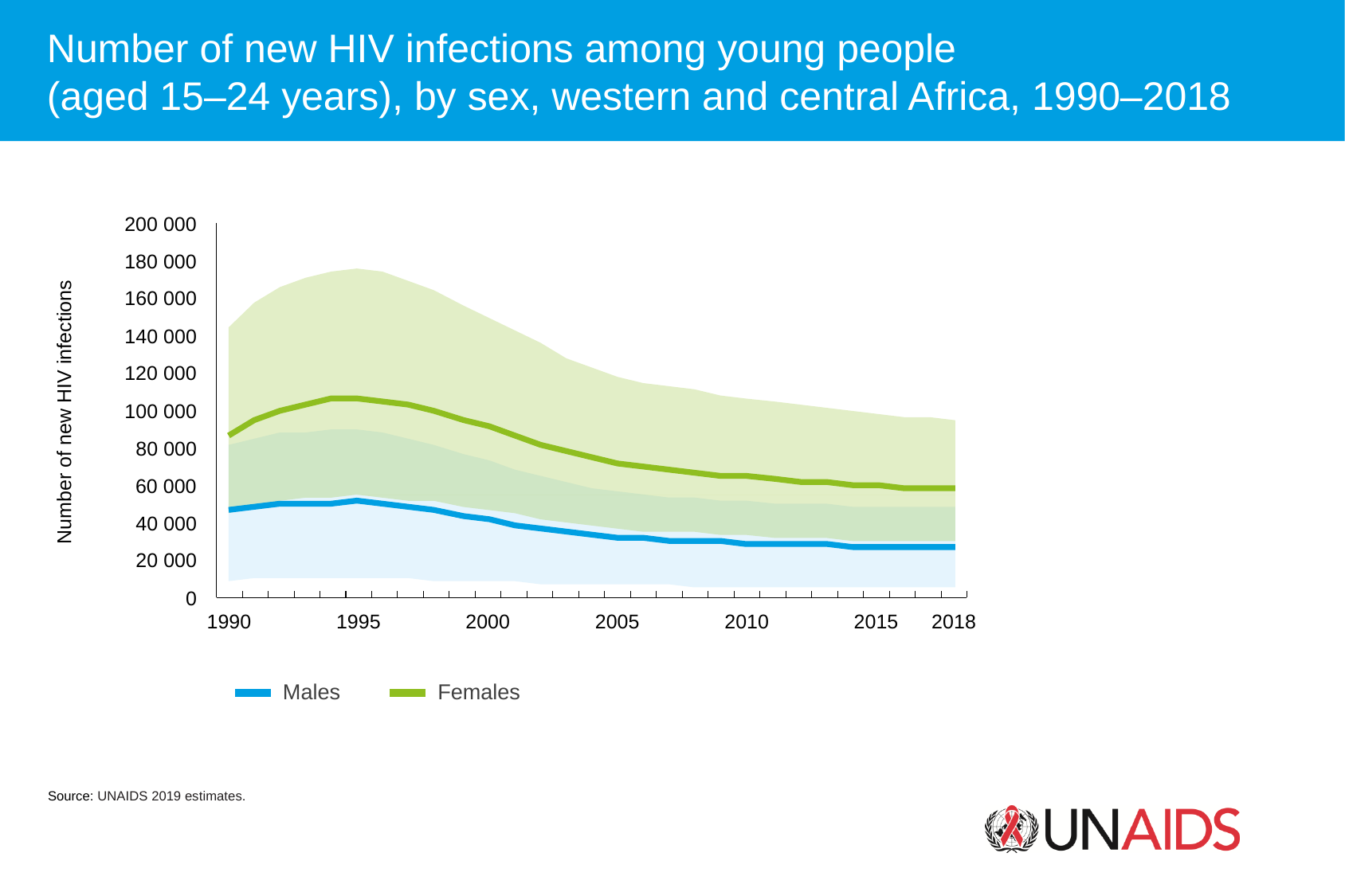

Number of new HIV infections among young people
(aged 15–24 years), by sex, western and central Africa, 1990–2018
200 000

180 000

Number of new HIV infections
160 000
140 000
120 000
100 000

80 000
60 000

40 000
20 000
0

1990
1995
2000
2005
2010
2015
2018
Males
Females
Source: UNAIDS 2019 estimates.